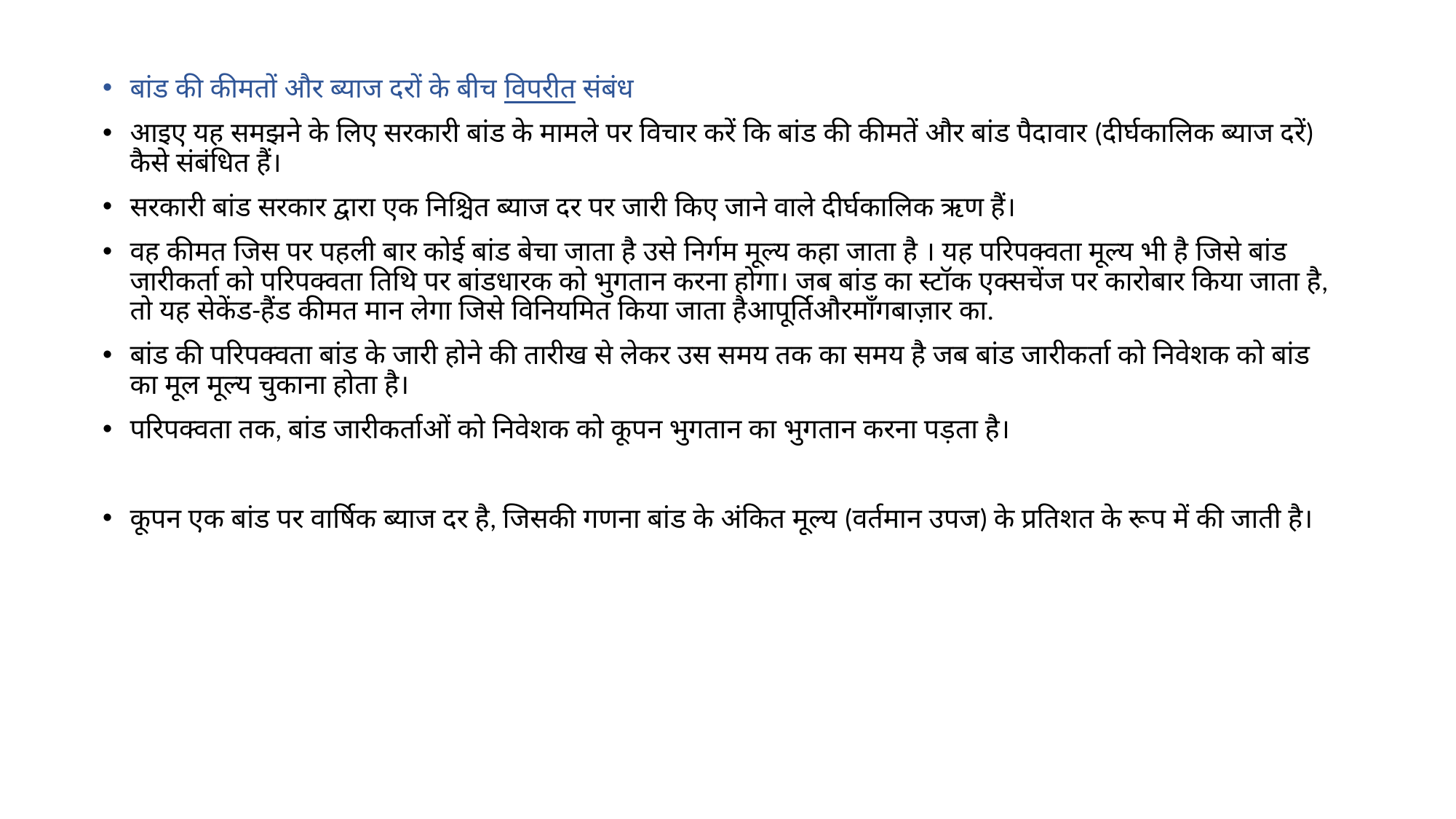

बांड की कीमतों और ब्याज दरों के बीच विपरीत संबंध
आइए यह समझने के लिए सरकारी बांड के मामले पर विचार करें कि बांड की कीमतें और बांड पैदावार (दीर्घकालिक ब्याज दरें) कैसे संबंधित हैं।
सरकारी बांड सरकार द्वारा एक निश्चित ब्याज दर पर जारी किए जाने वाले दीर्घकालिक ऋण हैं।
वह कीमत जिस पर पहली बार कोई बांड बेचा जाता है उसे निर्गम मूल्य कहा जाता है । यह परिपक्वता मूल्य भी है जिसे बांड जारीकर्ता को परिपक्वता तिथि पर बांडधारक को भुगतान करना होगा। जब बांड का स्टॉक एक्सचेंज पर कारोबार किया जाता है, तो यह सेकेंड-हैंड कीमत मान लेगा जिसे विनियमित किया जाता हैआपूर्तिऔरमाँगबाज़ार का.
बांड की परिपक्वता बांड के जारी होने की तारीख से लेकर उस समय तक का समय है जब बांड जारीकर्ता को निवेशक को बांड का मूल मूल्य चुकाना होता है।
परिपक्वता तक, बांड जारीकर्ताओं को निवेशक को कूपन भुगतान का भुगतान करना पड़ता है।

कूपन एक बांड पर वार्षिक ब्याज दर है, जिसकी गणना बांड के अंकित मूल्य (वर्तमान उपज) के प्रतिशत के रूप में की जाती है।